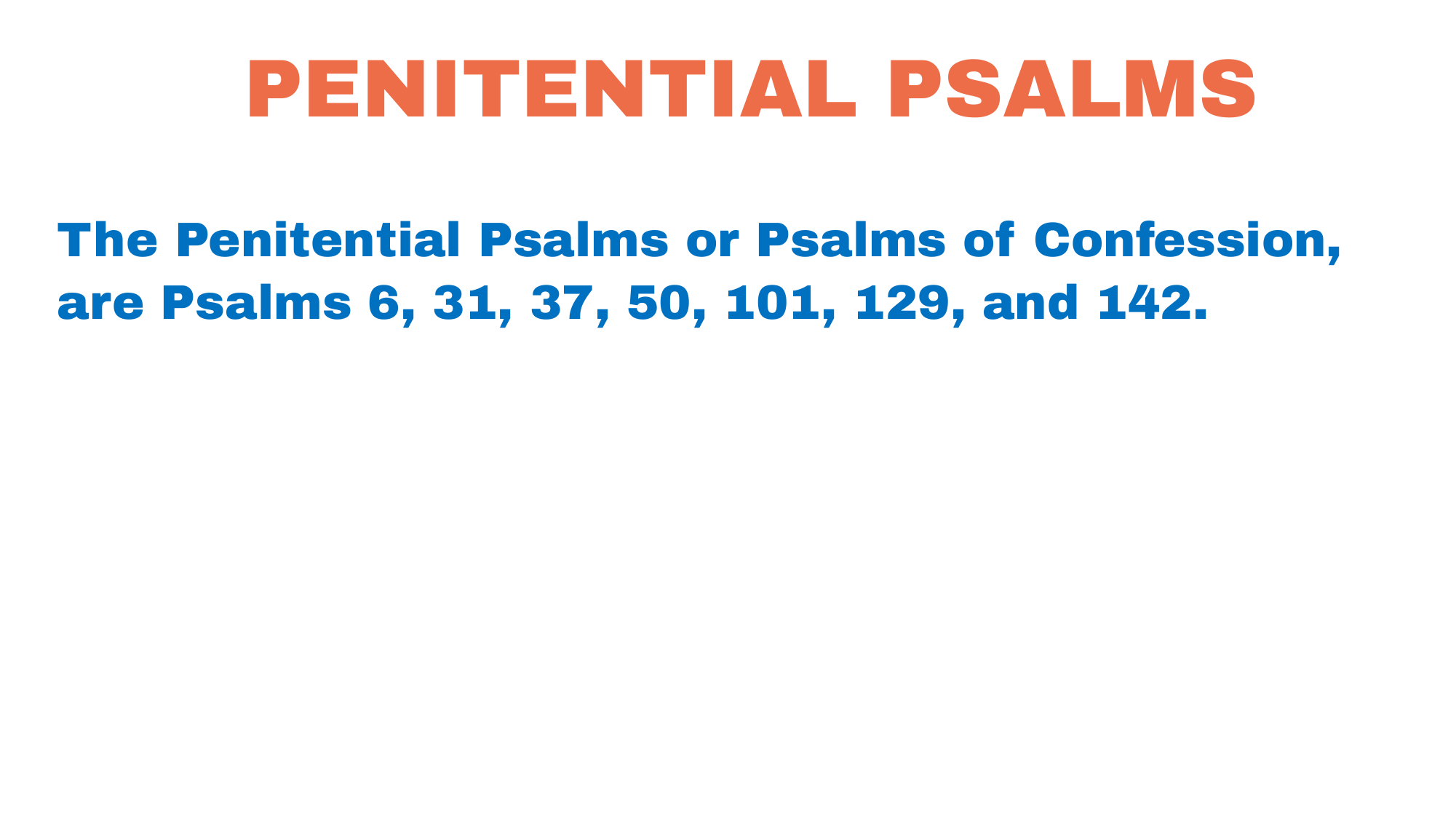

PENITENTIAL PSALMS

The Penitential Psalms or Psalms of Confession, are Psalms 6, 31, 37, 50, 101, 129, and 142.